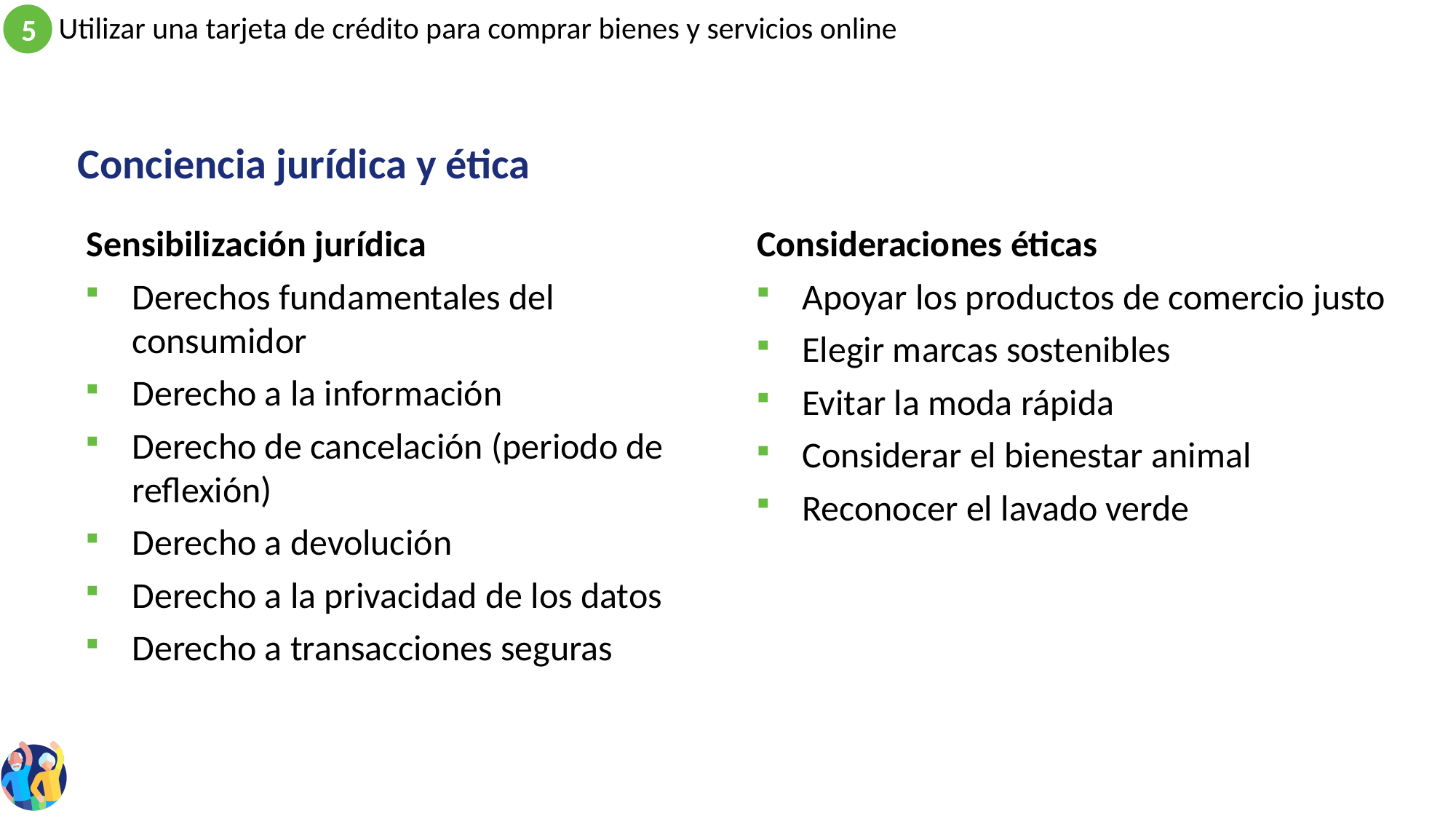

# Conciencia jurídica y ética
Sensibilización jurídica
Derechos fundamentales del consumidor
Derecho a la información
Derecho de cancelación (periodo de reflexión)
Derecho a devolución
Derecho a la privacidad de los datos
Derecho a transacciones seguras

Consideraciones éticas
Apoyar los productos de comercio justo
Elegir marcas sostenibles
Evitar la moda rápida
Considerar el bienestar animal
Reconocer el lavado verde